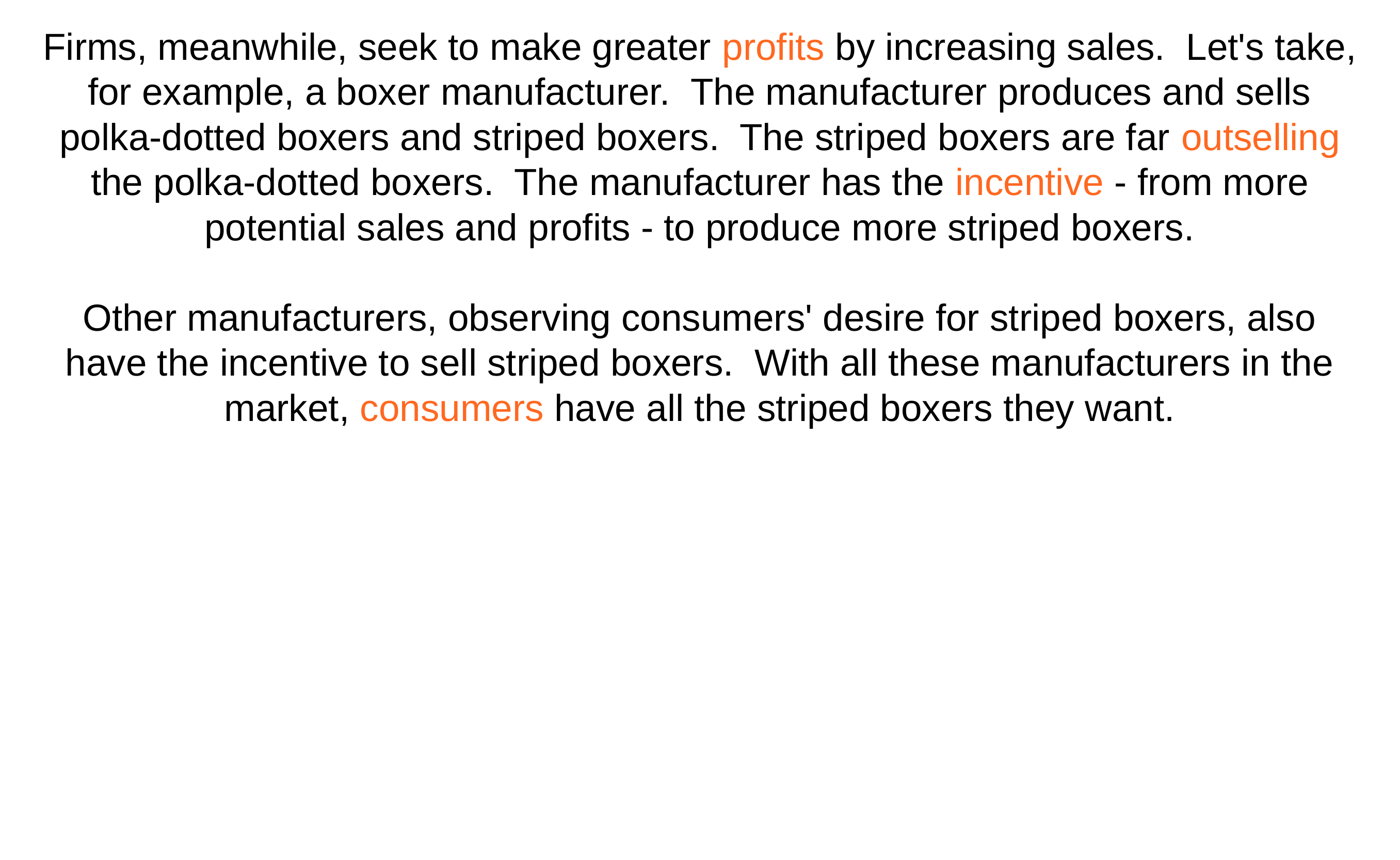

Firms, meanwhile, seek to make  greater profits by increasing sales.   Let's take, for example, a boxer  manufacturer.  The manufacturer  produces and sells polka-dotted boxers  and striped boxers.  The striped boxers  are far outselling the polka-dotted  boxers.  The manufacturer has the  incentive - from more potential sales  and profits - to produce more striped  boxers.

Other manufacturers, observing  consumers' desire for striped boxers,  also have the incentive to sell striped  boxers.  With all these manufacturers  in the market, consumers have all the  striped boxers they want.